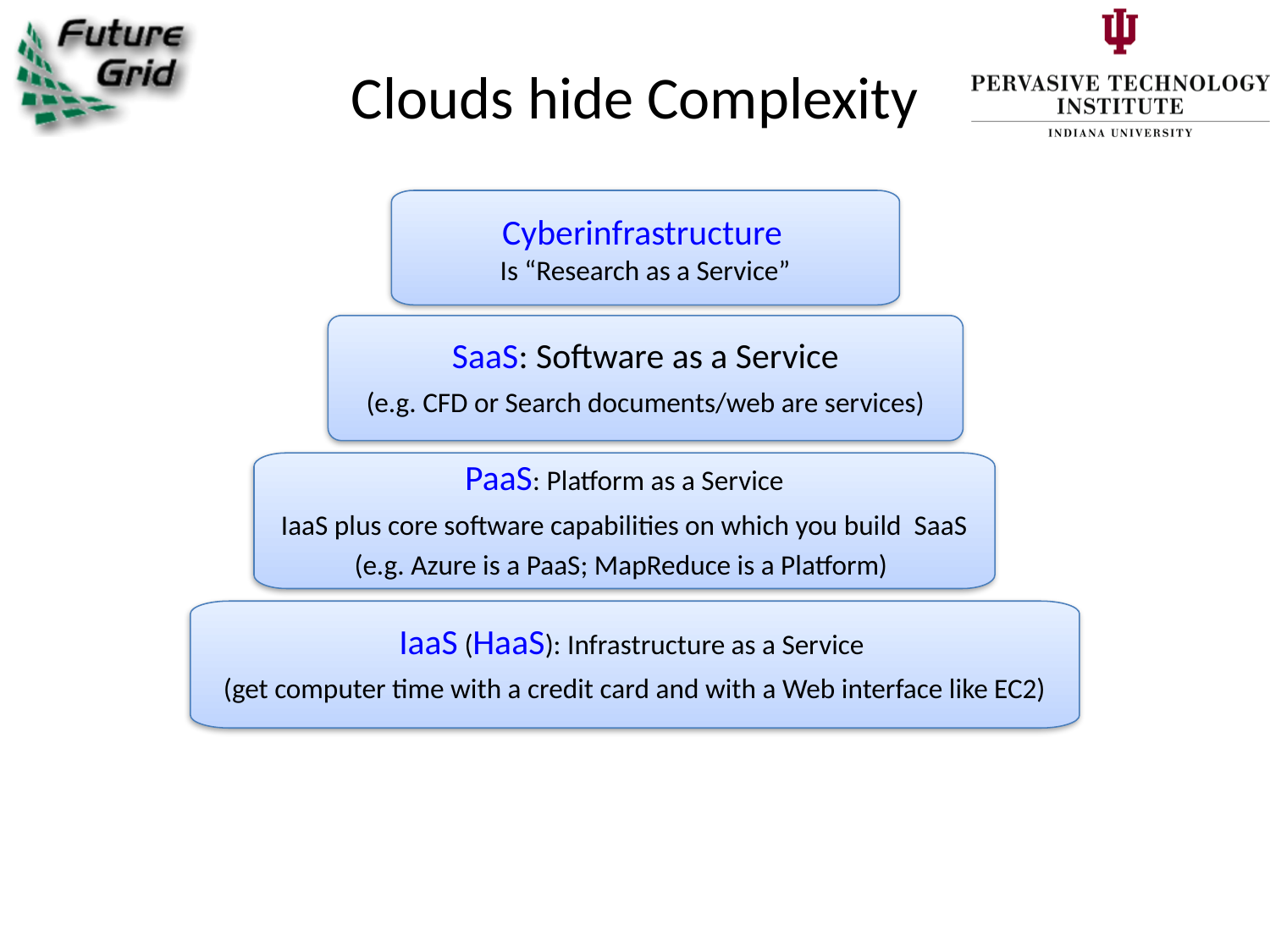

# Clouds hide Complexity
Cyberinfrastructure
Is “Research as a Service”
SaaS: Software as a Service
(e.g. CFD or Search documents/web are services)
PaaS: Platform as a Service
IaaS plus core software capabilities on which you build  SaaS
(e.g. Azure is a PaaS; MapReduce is a Platform)
IaaS (HaaS): Infrastructure as a Service
(get computer time with a credit card and with a Web interface like EC2)
12